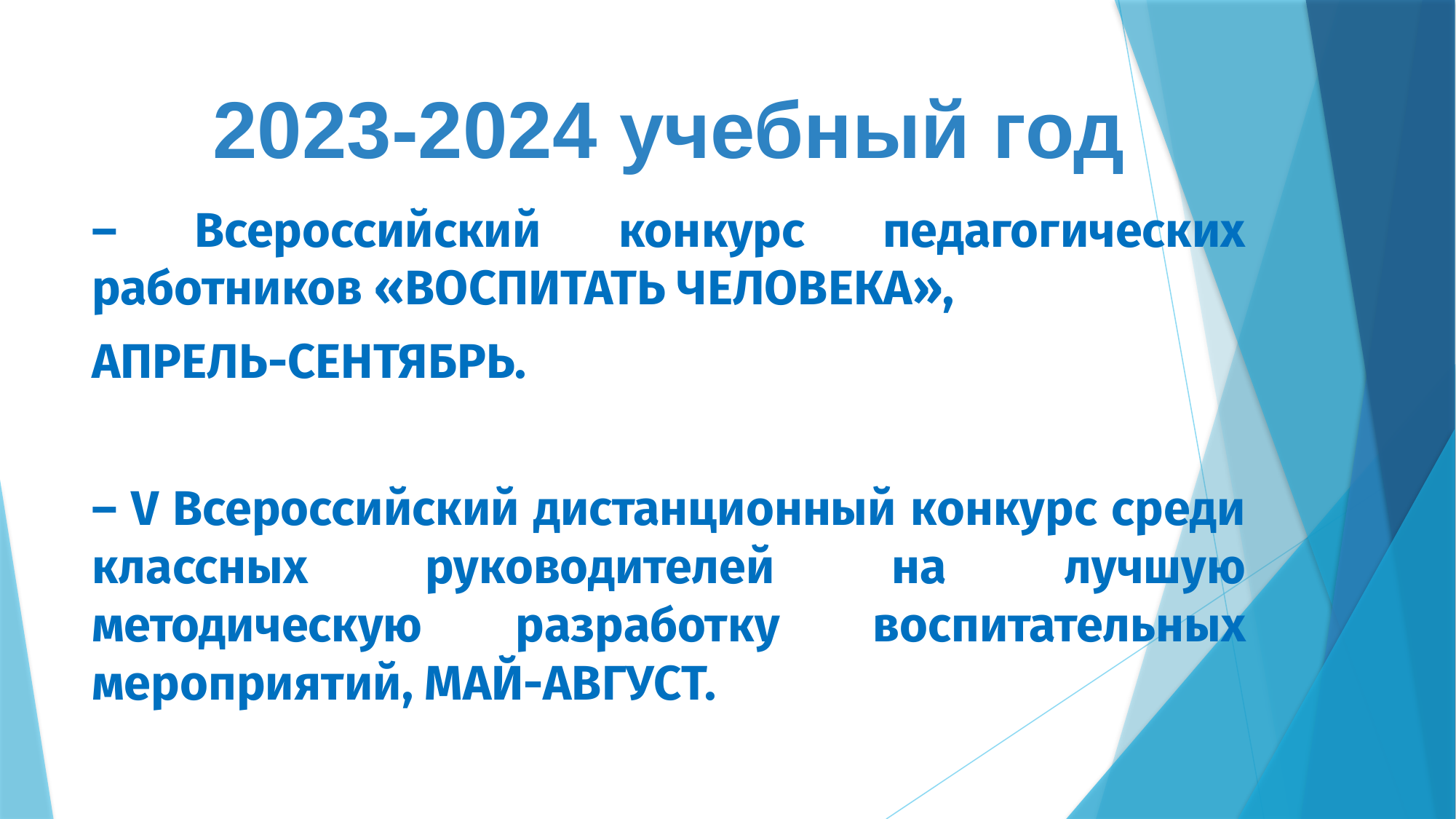

# 2023-2024 учебный год
– Всероссийский конкурс педагогических работников «ВОСПИТАТЬ ЧЕЛОВЕКА»,
АПРЕЛЬ-СЕНТЯБРЬ.

– V Всероссийский дистанционный конкурс среди классных руководителей на лучшую методическую разработку воспитательных мероприятий, МАЙ-АВГУСТ.